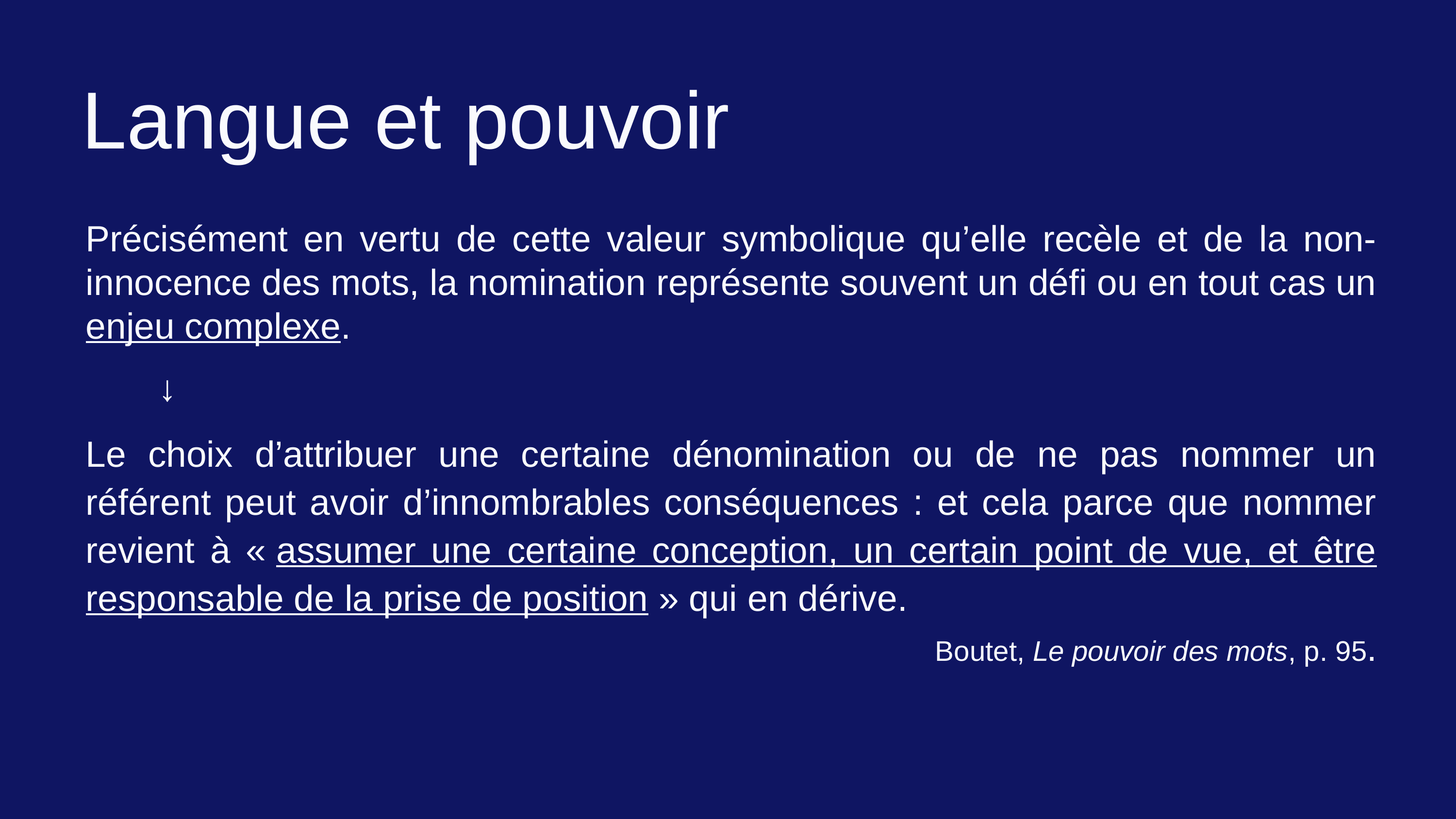

Langue et pouvoir
Précisément en vertu de cette valeur symbolique qu’elle recèle et de la non-innocence des mots, la nomination représente souvent un défi ou en tout cas un enjeu complexe.
	↓
Le choix d’attribuer une certaine dénomination ou de ne pas nommer un référent peut avoir d’innombrables conséquences : et cela parce que nommer revient à « assumer une certaine conception, un certain point de vue, et être responsable de la prise de position » qui en dérive.
Boutet, Le pouvoir des mots, p. 95.